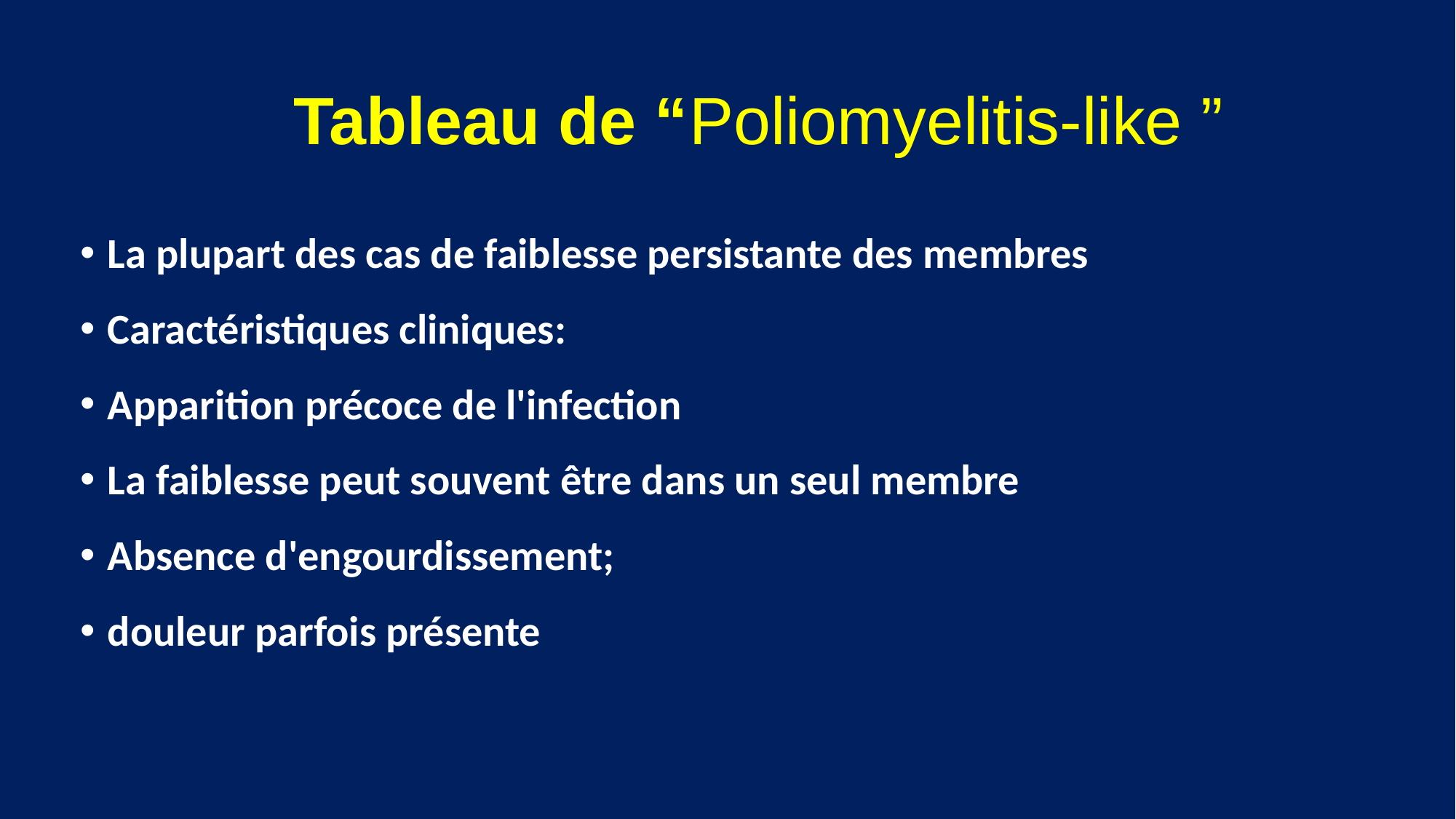

# Tableau de “Poliomyelitis-like ”
La plupart des cas de faiblesse persistante des membres
Caractéristiques cliniques:
Apparition précoce de l'infection
La faiblesse peut souvent être dans un seul membre
Absence d'engourdissement;
douleur parfois présente